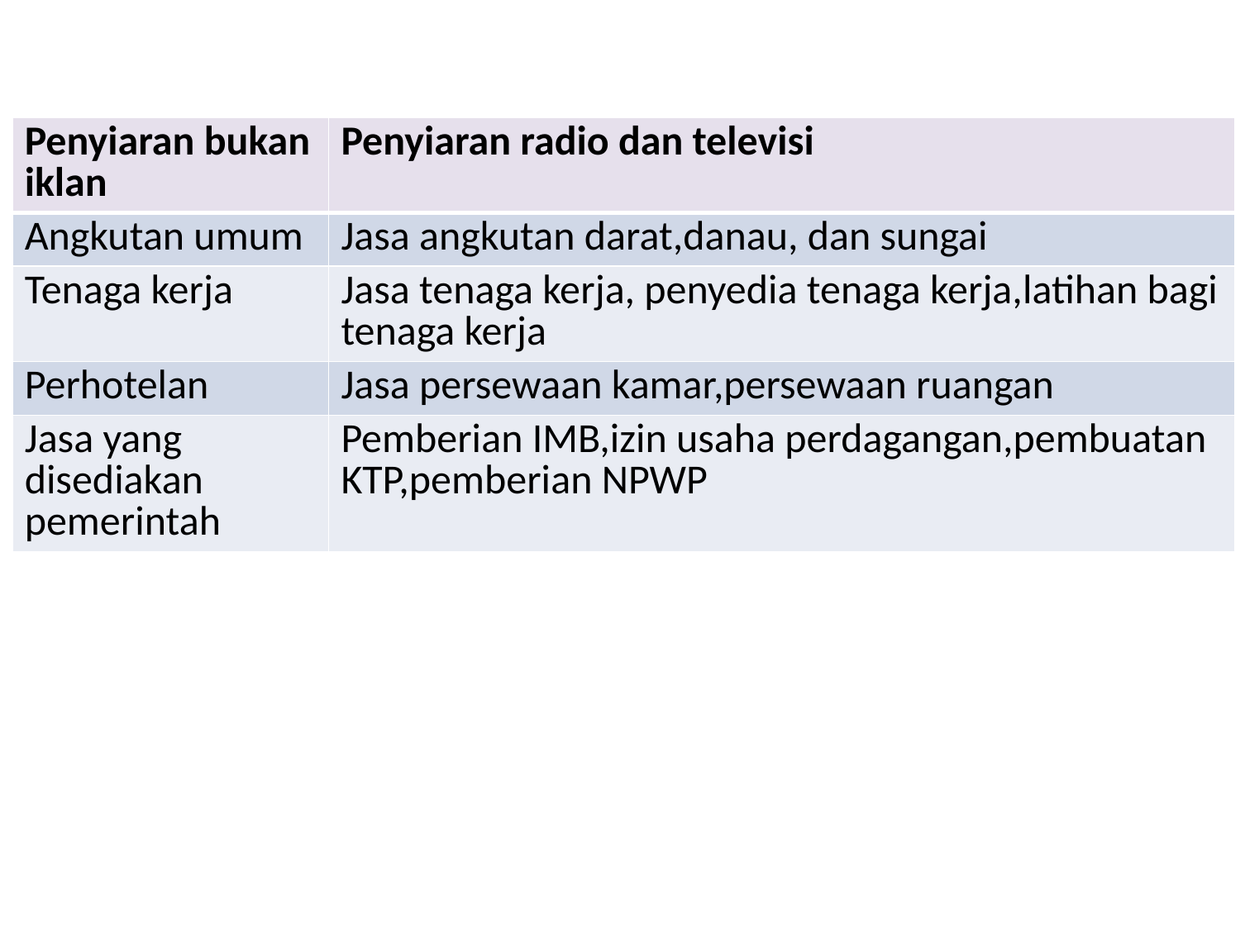

| Penyiaran bukan iklan | Penyiaran radio dan televisi |
| --- | --- |
| Angkutan umum | Jasa angkutan darat,danau, dan sungai |
| Tenaga kerja | Jasa tenaga kerja, penyedia tenaga kerja,latihan bagi tenaga kerja |
| Perhotelan | Jasa persewaan kamar,persewaan ruangan |
| Jasa yang disediakan pemerintah | Pemberian IMB,izin usaha perdagangan,pembuatan KTP,pemberian NPWP |